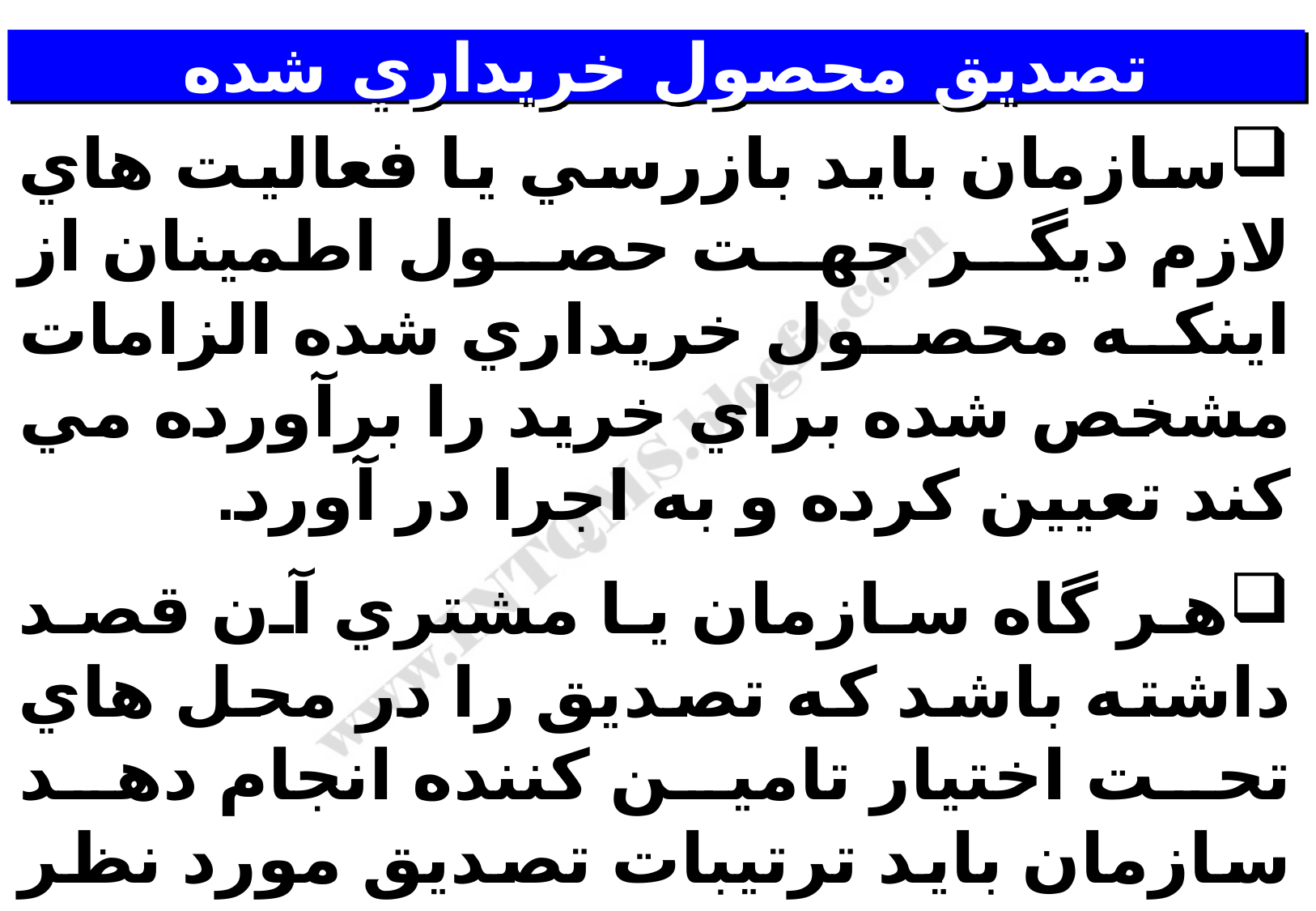

# تصديق محصول خريداري شده
سازمان بايد بازرسي يا فعاليت هاي لازم ديگر جهت حصول اطمينان از اينكه محصول خريداري شده الزامات مشخص شده براي خريد را برآورده مي كند تعيين كرده و به اجرا در آورد.
هر گاه سازمان يا مشتري آن قصد داشته باشد كه تصديق را در محل هاي تحت اختيار تامين كننده انجام دهد سازمان بايد ترتيبات تصديق مورد نظر و طريق ترخيص محصول را در اطلاعات خريد ذكر نمايد .